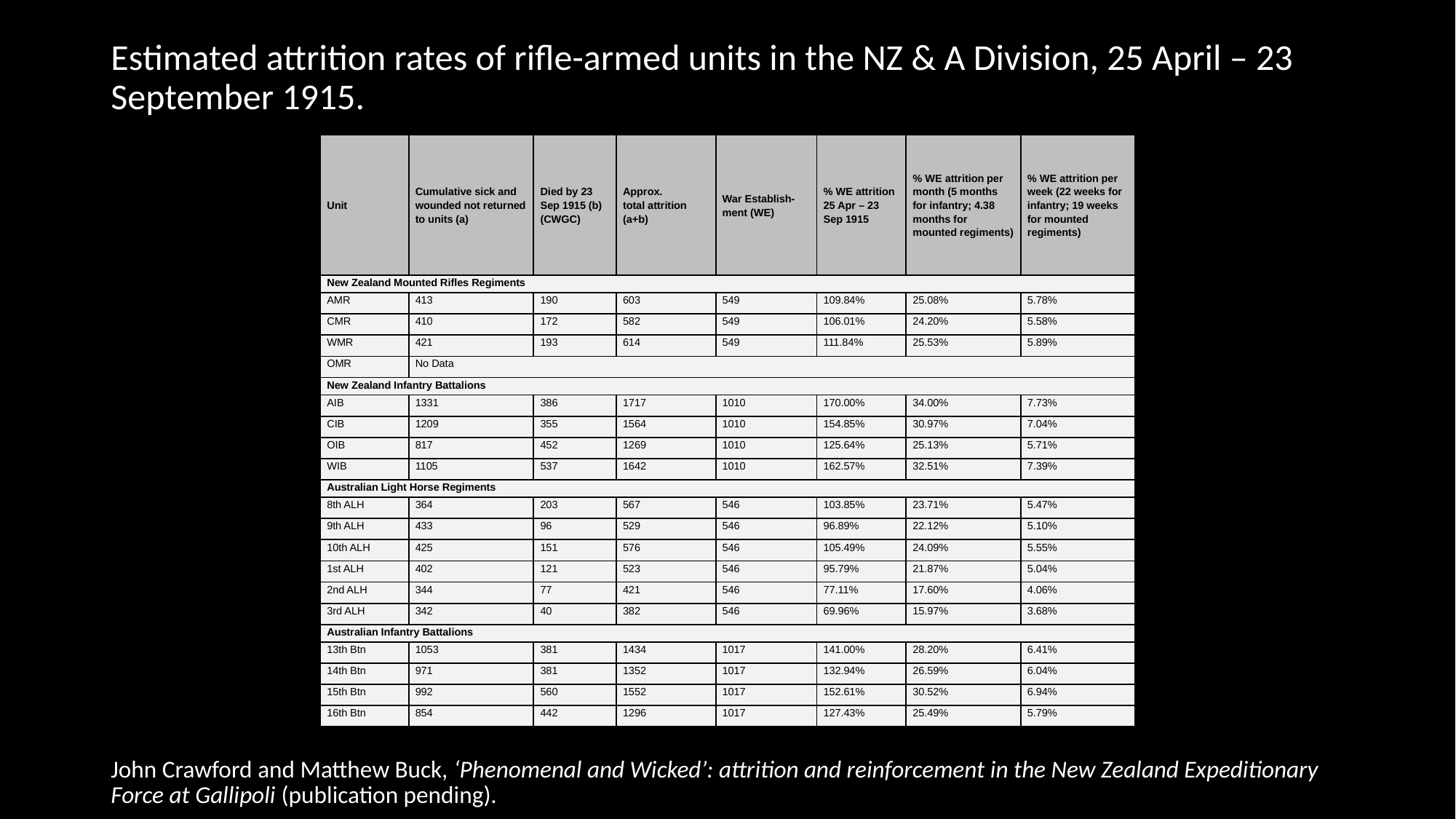

# Estimated attrition rates of rifle-armed units in the NZ & A Division, 25 April – 23 September 1915.
| Unit | Cumulative sick and wounded not returned to units (a) | Died by 23 Sep 1915 (b) (CWGC) | Approx. total attrition (a+b) | War Establish- ment (WE) | % WE attrition 25 Apr – 23 Sep 1915 | % WE attrition per month (5 months for infantry; 4.38 months for mounted regiments) | % WE attrition per week (22 weeks for infantry; 19 weeks for mounted regiments) |
| --- | --- | --- | --- | --- | --- | --- | --- |
| New Zealand Mounted Rifles Regiments |  |  |  |  |  |  |  |
| AMR | 413 | 190 | 603 | 549 | 109.84% | 25.08% | 5.78% |
| CMR | 410 | 172 | 582 | 549 | 106.01% | 24.20% | 5.58% |
| WMR | 421 | 193 | 614 | 549 | 111.84% | 25.53% | 5.89% |
| OMR | No Data |  |  |  |  |  |  |
| New Zealand Infantry Battalions |  |  |  |  |  |  |  |
| AIB | 1331 | 386 | 1717 | 1010 | 170.00% | 34.00% | 7.73% |
| CIB | 1209 | 355 | 1564 | 1010 | 154.85% | 30.97% | 7.04% |
| OIB | 817 | 452 | 1269 | 1010 | 125.64% | 25.13% | 5.71% |
| WIB | 1105 | 537 | 1642 | 1010 | 162.57% | 32.51% | 7.39% |
| Australian Light Horse Regiments |  |  |  |  |  |  |  |
| 8th ALH | 364 | 203 | 567 | 546 | 103.85% | 23.71% | 5.47% |
| 9th ALH | 433 | 96 | 529 | 546 | 96.89% | 22.12% | 5.10% |
| 10th ALH | 425 | 151 | 576 | 546 | 105.49% | 24.09% | 5.55% |
| 1st ALH | 402 | 121 | 523 | 546 | 95.79% | 21.87% | 5.04% |
| 2nd ALH | 344 | 77 | 421 | 546 | 77.11% | 17.60% | 4.06% |
| 3rd ALH | 342 | 40 | 382 | 546 | 69.96% | 15.97% | 3.68% |
| Australian Infantry Battalions |  |  |  |  |  |  |  |
| 13th Btn | 1053 | 381 | 1434 | 1017 | 141.00% | 28.20% | 6.41% |
| 14th Btn | 971 | 381 | 1352 | 1017 | 132.94% | 26.59% | 6.04% |
| 15th Btn | 992 | 560 | 1552 | 1017 | 152.61% | 30.52% | 6.94% |
| 16th Btn | 854 | 442 | 1296 | 1017 | 127.43% | 25.49% | 5.79% |
John Crawford and Matthew Buck, ‘Phenomenal and Wicked’: attrition and reinforcement in the New Zealand Expeditionary Force at Gallipoli (publication pending).